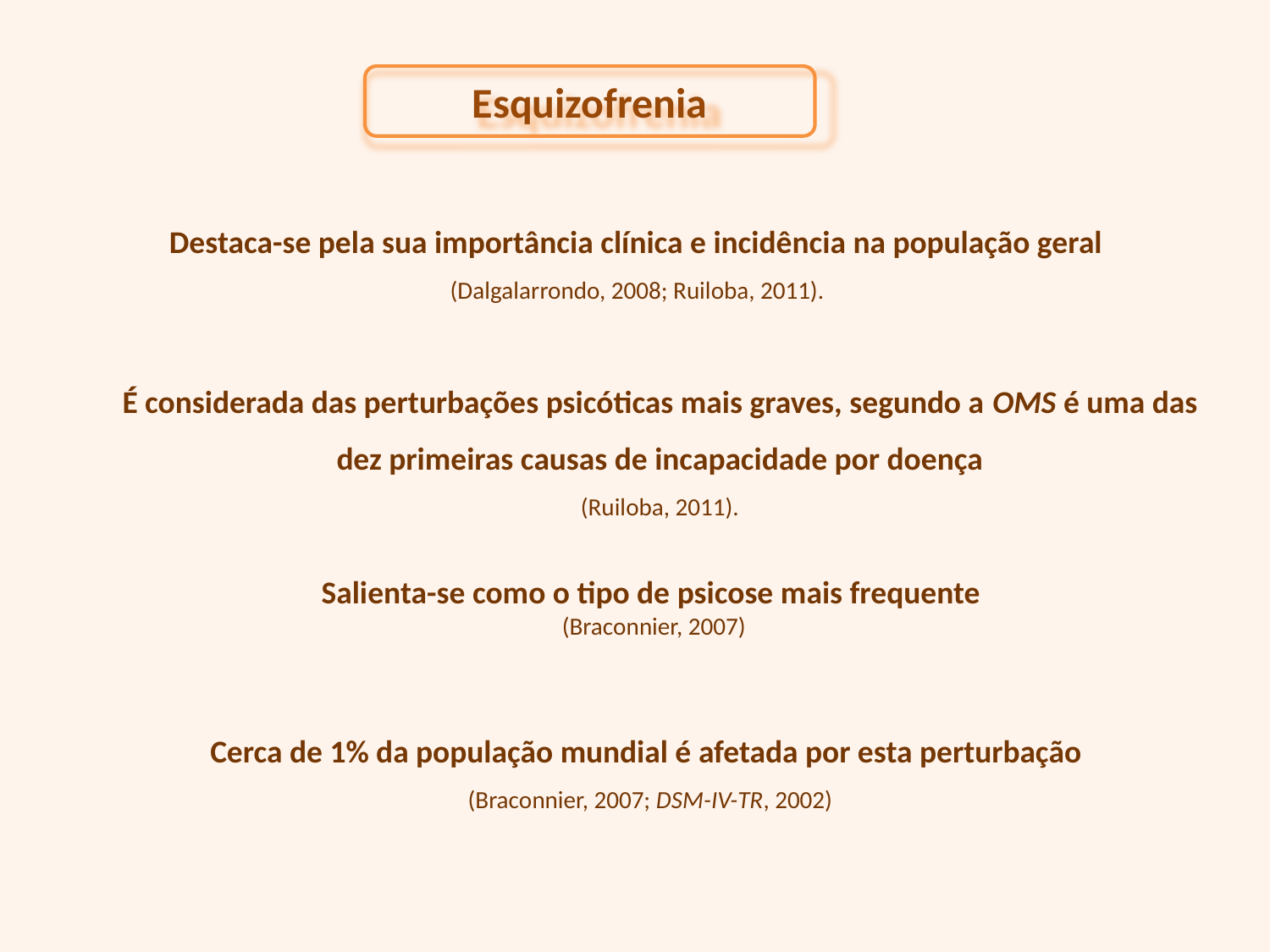

Esquizofrenia

Destaca-se pela sua importância clínica e incidência na população geral
(Dalgalarrondo, 2008; Ruiloba, 2011).
É considerada das perturbações psicóticas mais graves, segundo a OMS é uma das dez primeiras causas de incapacidade por doença
(Ruiloba, 2011).
Salienta-se como o tipo de psicose mais frequente
 (Braconnier, 2007)
Cerca de 1% da população mundial é afetada por esta perturbação
(Braconnier, 2007; DSM-IV-TR, 2002)